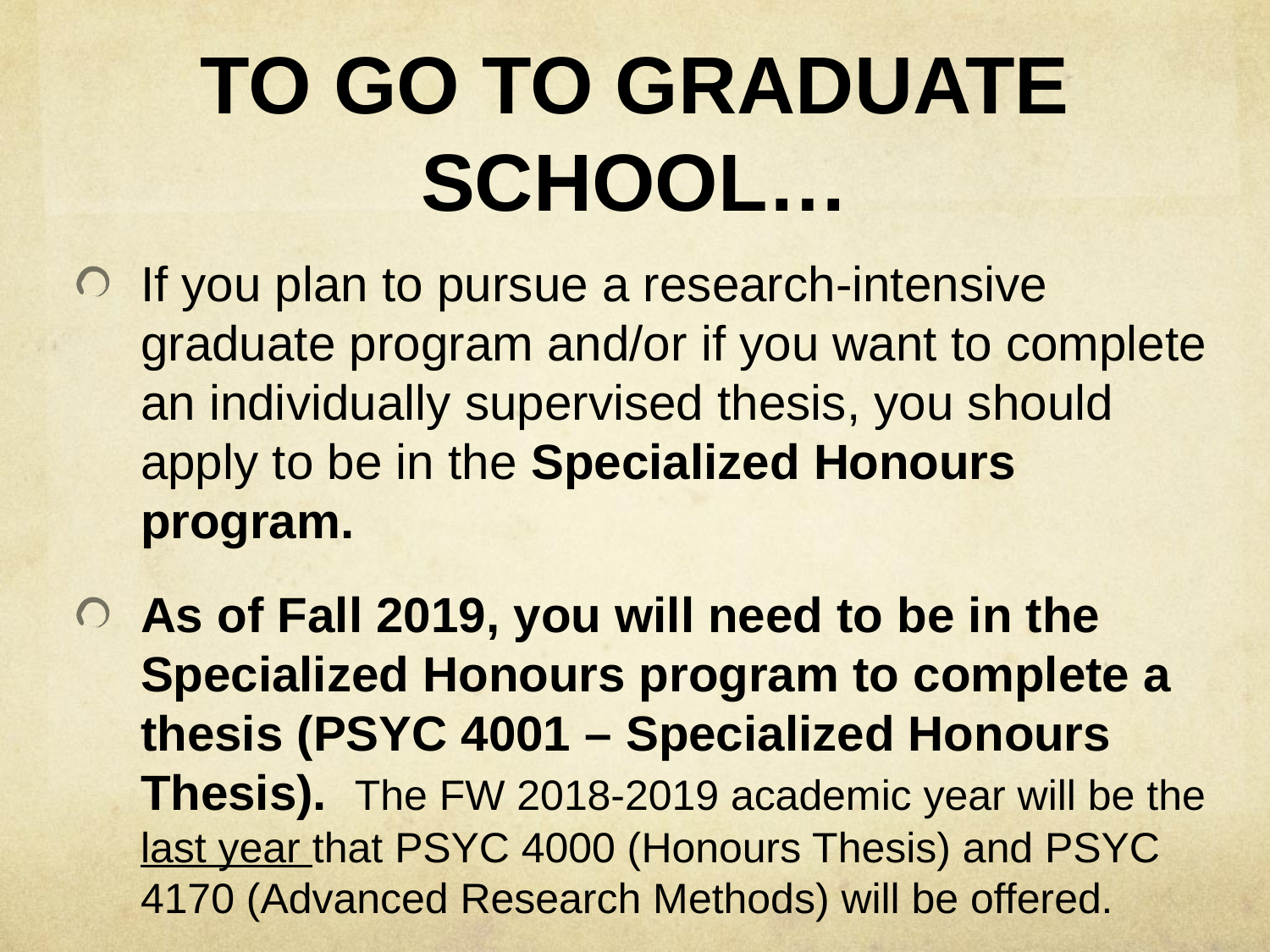

# TO GO TO GRADUATE SCHOOL…
If you plan to pursue a research-intensive graduate program and/or if you want to complete an individually supervised thesis, you should apply to be in the Specialized Honours program.
As of Fall 2019, you will need to be in the Specialized Honours program to complete a thesis (PSYC 4001 – Specialized Honours Thesis).  The FW 2018-2019 academic year will be the last year that PSYC 4000 (Honours Thesis) and PSYC 4170 (Advanced Research Methods) will be offered.